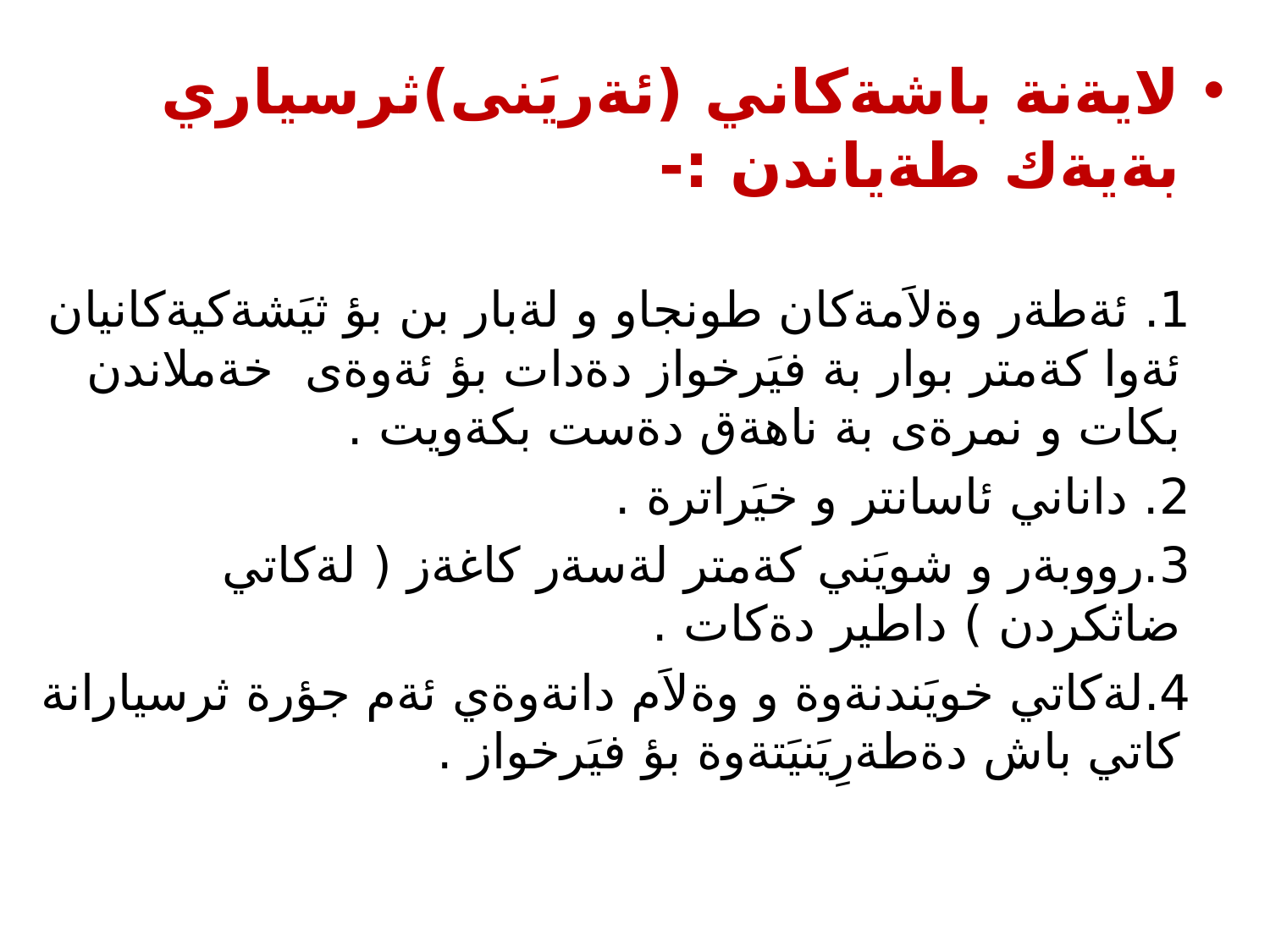

لايةنة باشةكاني (ئةريَنى)ثرسياري بةيةك طةياندن :-

  1. ئةطةر وةلاَمةكان طونجاو و لةبار بن بؤ ثيَشةكيةكانيان ئةوا كةمتر بوار بة فيَرخواز دةدات بؤ ئةوةى  خةملاندن بكات و نمرةى بة ناهةق دةست بكةويت .
  2. داناني ئاسانتر و خيَراترة .
  3.رووبةر و شويَني كةمتر لةسةر كاغةز ( لةكاتي ضاثكردن ) داطير دةكات .
  4.لةكاتي خويَندنةوة و وةلاَم دانةوةي ئةم جؤرة ثرسيارانة كاتي باش دةطةرِيَنيَتةوة بؤ فيَرخواز .